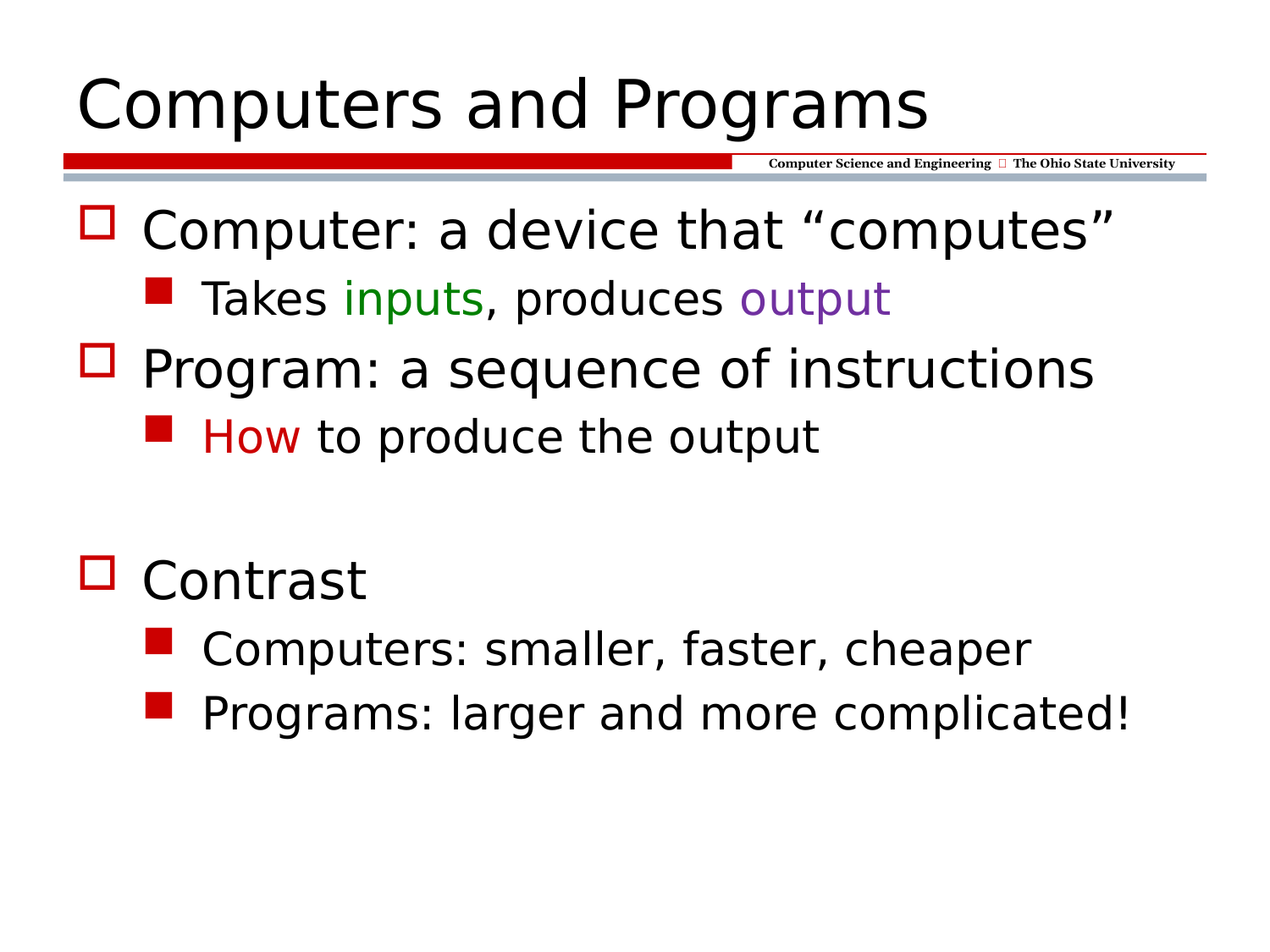

# Computers and Programs
Computer: a device that “computes”
Takes inputs, produces output
Program: a sequence of instructions
How to produce the output

Contrast
Computers: smaller, faster, cheaper
Programs: larger and more complicated!